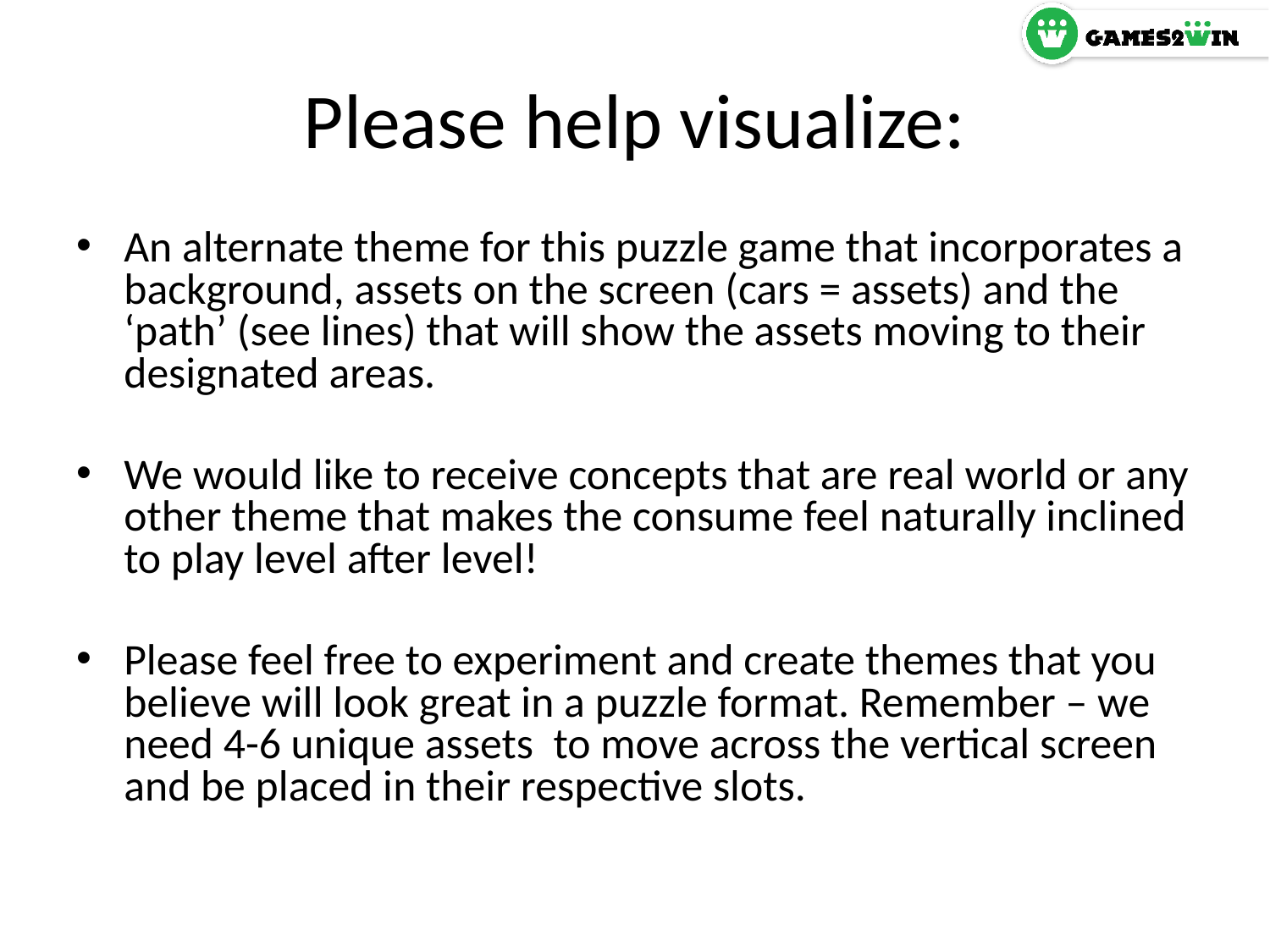

# Please help visualize:
An alternate theme for this puzzle game that incorporates a background, assets on the screen (cars = assets) and the ‘path’ (see lines) that will show the assets moving to their designated areas.

We would like to receive concepts that are real world or any other theme that makes the consume feel naturally inclined to play level after level!

Please feel free to experiment and create themes that you believe will look great in a puzzle format. Remember – we need 4-6 unique assets  to move across the vertical screen and be placed in their respective slots.